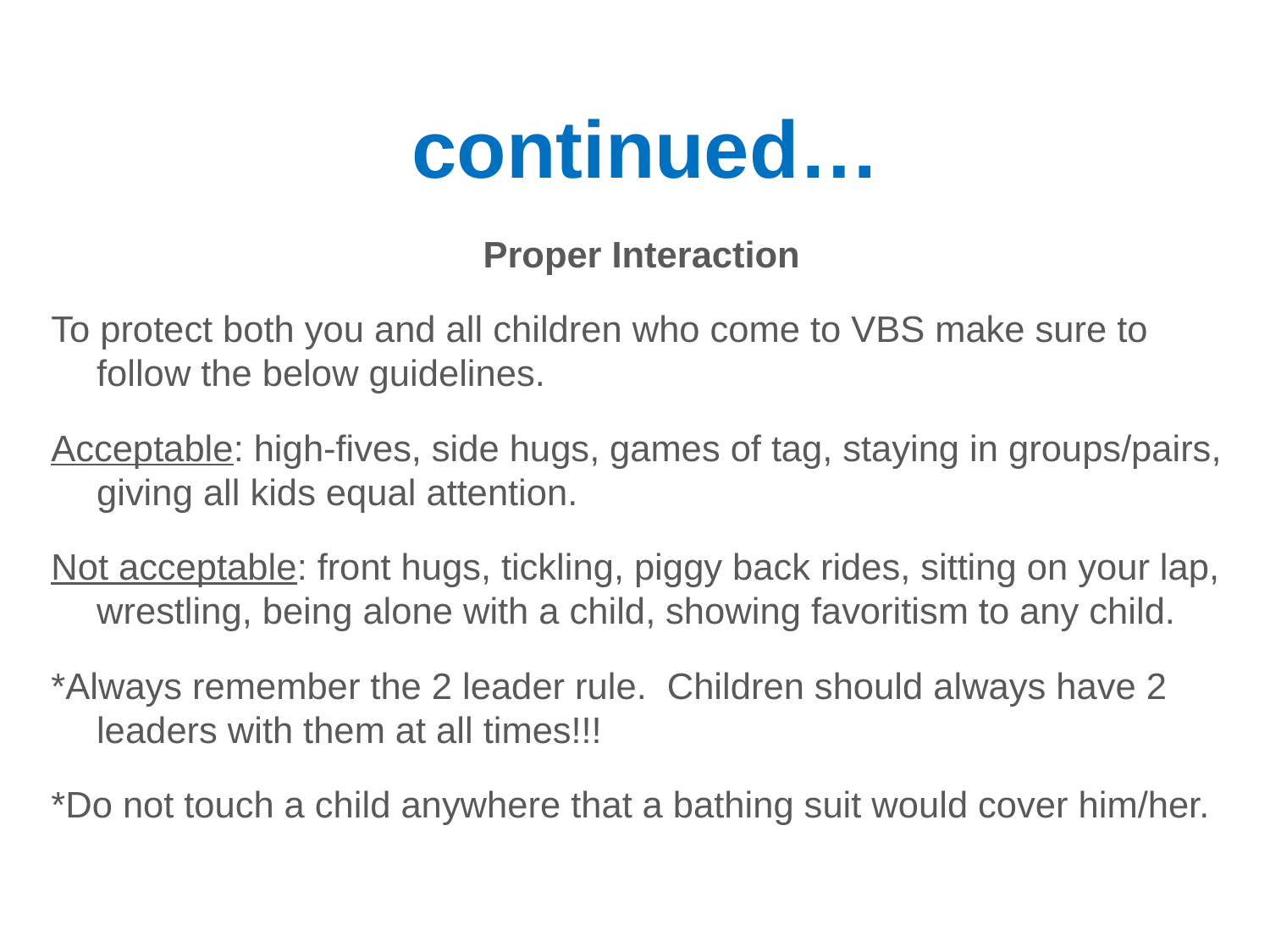

# continued…
Proper Interaction
To protect both you and all children who come to VBS make sure to  follow the below guidelines.
Acceptable: high-fives, side hugs, games of tag, staying in groups/pairs, giving all kids equal attention.
Not acceptable: front hugs, tickling, piggy back rides, sitting on your lap, wrestling, being alone with a child, showing favoritism to any child.
*Always remember the 2 leader rule.  Children should always have 2 leaders with them at all times!!!
*Do not touch a child anywhere that a bathing suit would cover him/her.